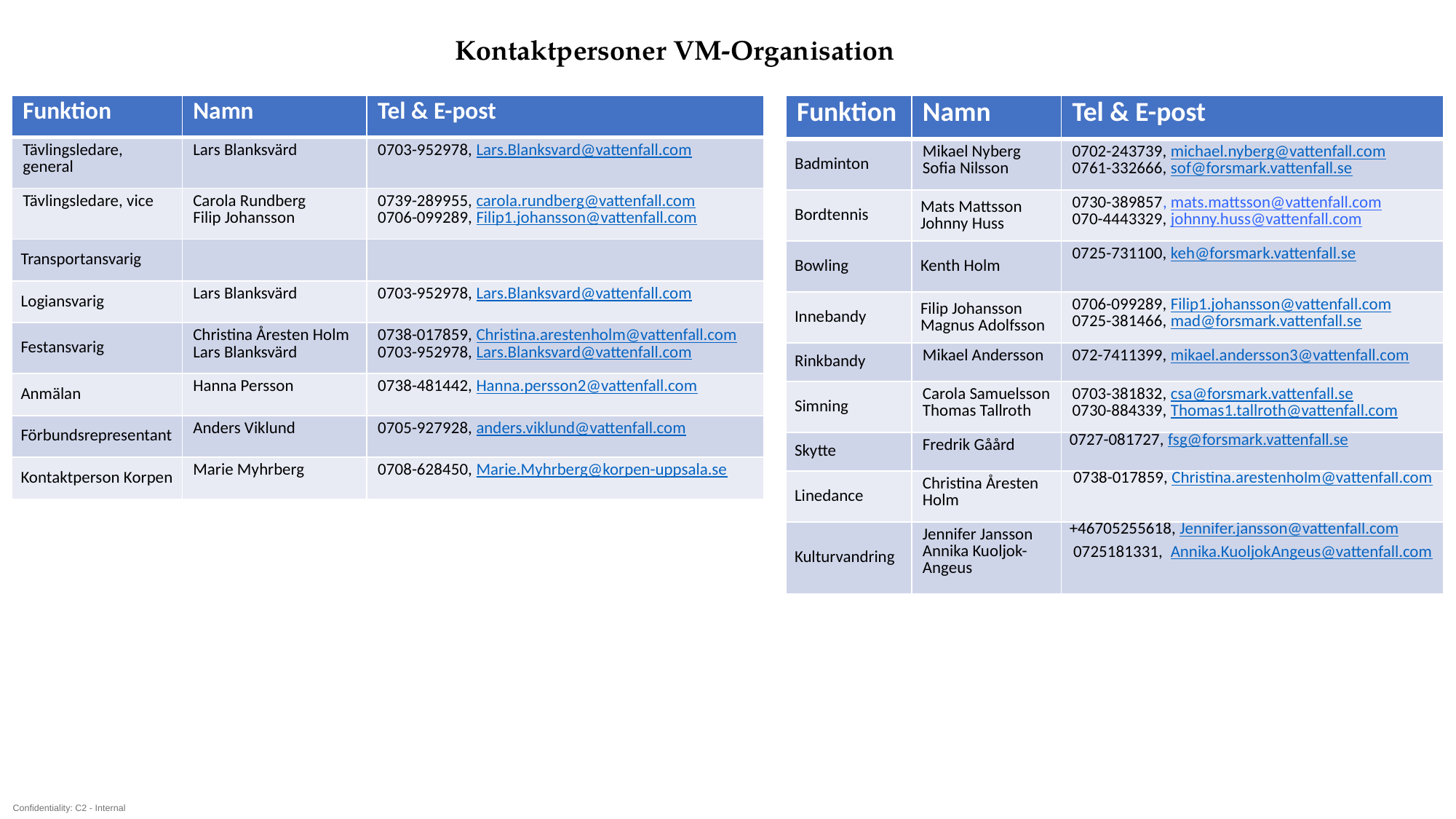

Kontaktpersoner VM-Organisation
| Funktion | Namn | Tel & E-post |
| --- | --- | --- |
| Tävlingsledare, general | Lars Blanksvärd | 0703-952978, Lars.Blanksvard@vattenfall.com |
| Tävlingsledare, vice | Carola Rundberg Filip Johansson | 0739-289955, carola.rundberg@vattenfall.com 0706-099289, Filip1.johansson@vattenfall.com |
| Transportansvarig |  |  |
| Logiansvarig | Lars Blanksvärd | 0703-952978, Lars.Blanksvard@vattenfall.com |
| Festansvarig | Christina Åresten Holm Lars Blanksvärd | 0738-017859, Christina.arestenholm@vattenfall.com 0703-952978, Lars.Blanksvard@vattenfall.com |
| Anmälan | Hanna Persson | 0738-481442, Hanna.persson2@vattenfall.com |
| Förbundsrepresentant | Anders Viklund | 0705-927928, anders.viklund@vattenfall.com |
| Kontaktperson Korpen | Marie Myhrberg | 0708-628450, Marie.Myhrberg@korpen-uppsala.se |
| Funktion | Namn | Tel & E-post |
| --- | --- | --- |
| Badminton | Mikael Nyberg Sofia Nilsson | 0702-243739, michael.nyberg@vattenfall.com 0761-332666, sof@forsmark.vattenfall.se |
| Bordtennis | Mats Mattsson Johnny Huss | 0730-389857, mats.mattsson@vattenfall.com 070-4443329, johnny.huss@vattenfall.com |
| Bowling | Kenth Holm | 0725-731100, keh@forsmark.vattenfall.se |
| Innebandy | Filip Johansson Magnus Adolfsson | 0706-099289, Filip1.johansson@vattenfall.com 0725-381466, mad@forsmark.vattenfall.se |
| Rinkbandy | Mikael Andersson | 072-7411399, mikael.andersson3@vattenfall.com |
| Simning | Carola Samuelsson Thomas Tallroth | 0703-381832, csa@forsmark.vattenfall.se 0730-884339, Thomas1.tallroth@vattenfall.com |
| Skytte | Fredrik Gåård | 0727-081727, fsg@forsmark.vattenfall.se |
| Linedance | Christina Åresten Holm | 0738-017859, Christina.arestenholm@vattenfall.com |
| Kulturvandring | Jennifer Jansson Annika Kuoljok- Angeus | +46705255618, Jennifer.jansson@vattenfall.com  0725181331, Annika.KuoljokAngeus@vattenfall.com |